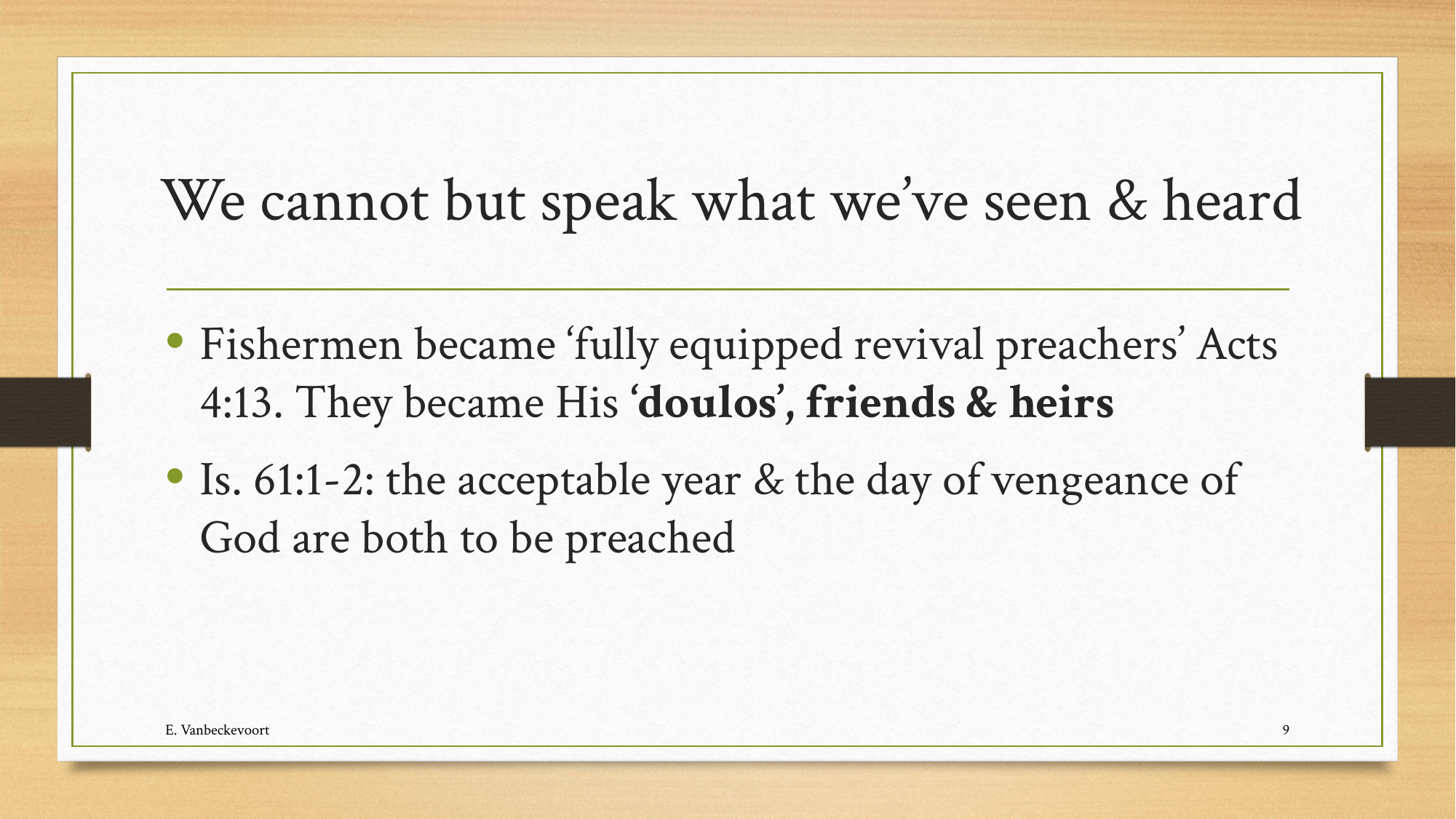

# We cannot but speak what we’ve seen & heard
Fishermen became ‘fully equipped revival preachers’ Acts 4:13. They became His ‘doulos’, friends & heirs
Is. 61:1-2: the acceptable year & the day of vengeance of God are both to be preached

E. Vanbeckevoort
9